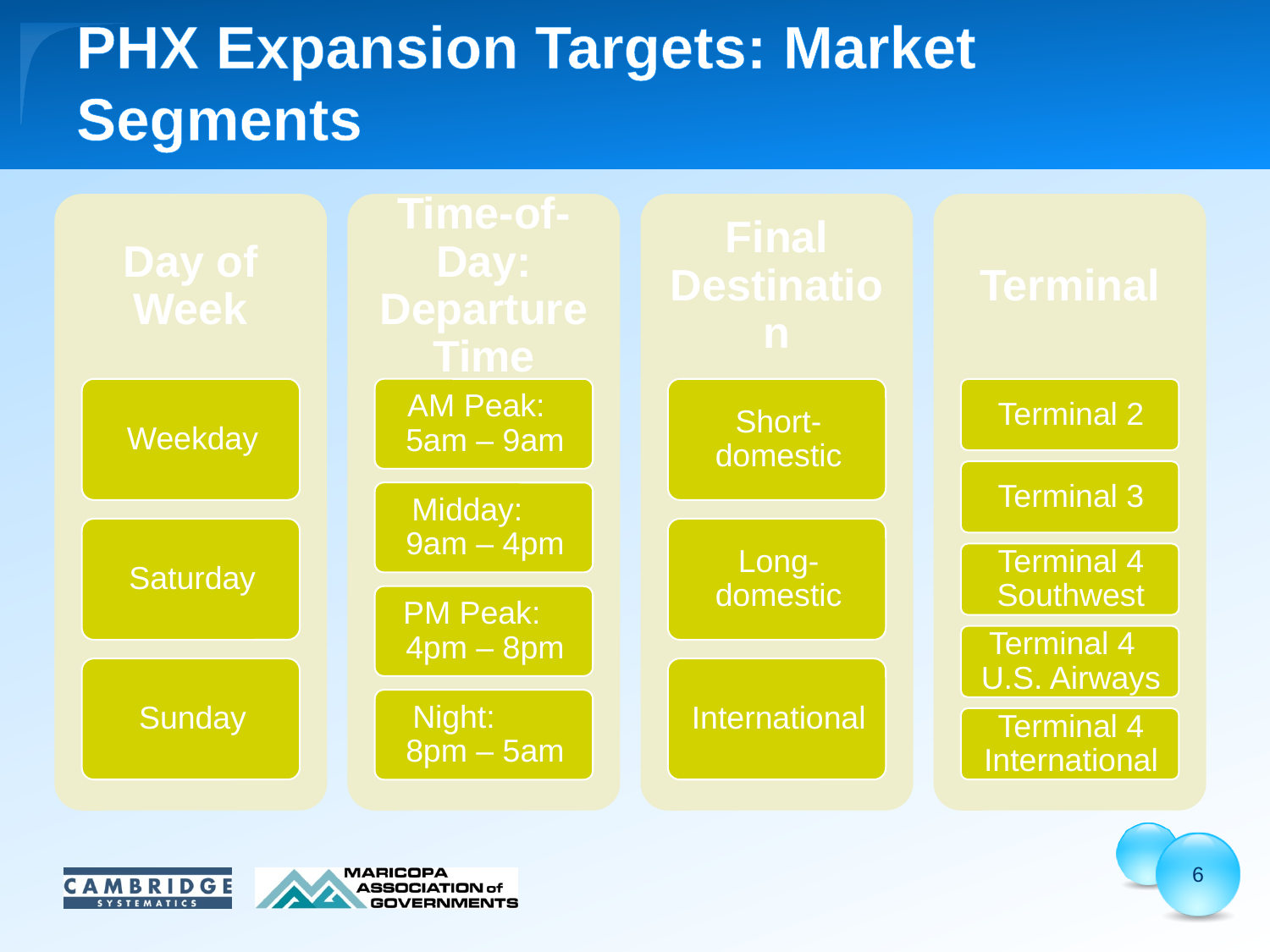

# PHX Expansion Targets: Market Segments
Day of Week
Weekday
Saturday
Sunday
Time-of-Day: Departure Time
AM Peak:   5am – 9am
Midday:     9am – 4pm
PM Peak:    4pm – 8pm
Night:        8pm – 5am
Final Destination
Short-domestic
Long-domestic
International
Terminal
Terminal 2
Terminal 3
Terminal 4 Southwest
Terminal 4   U.S. Airways
Terminal 4 International
6